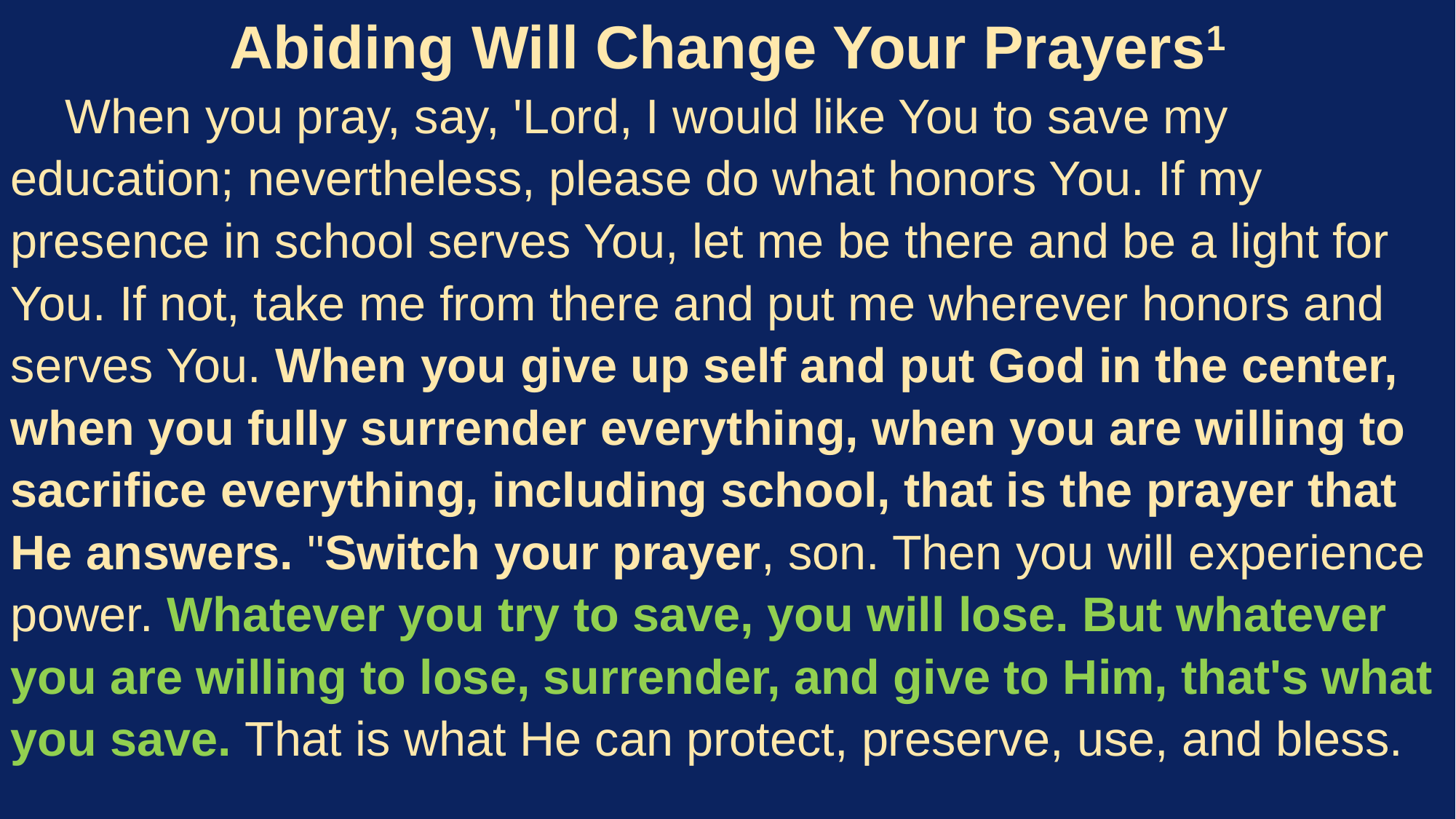

Abiding Will Change Your Prayers1
When you pray, say, 'Lord, I would like You to save my education; nevertheless, please do what honors You. If my presence in school serves You, let me be there and be a light for You. If not, take me from there and put me wherever honors and serves You. When you give up self and put God in the center, when you fully surrender everything, when you are willing to sacrifice everything, including school, that is the prayer that He answers. "Switch your prayer, son. Then you will experience power. Whatever you try to save, you will lose. But whatever you are willing to lose, surrender, and give to Him, that's what you save. That is what He can protect, preserve, use, and bless.